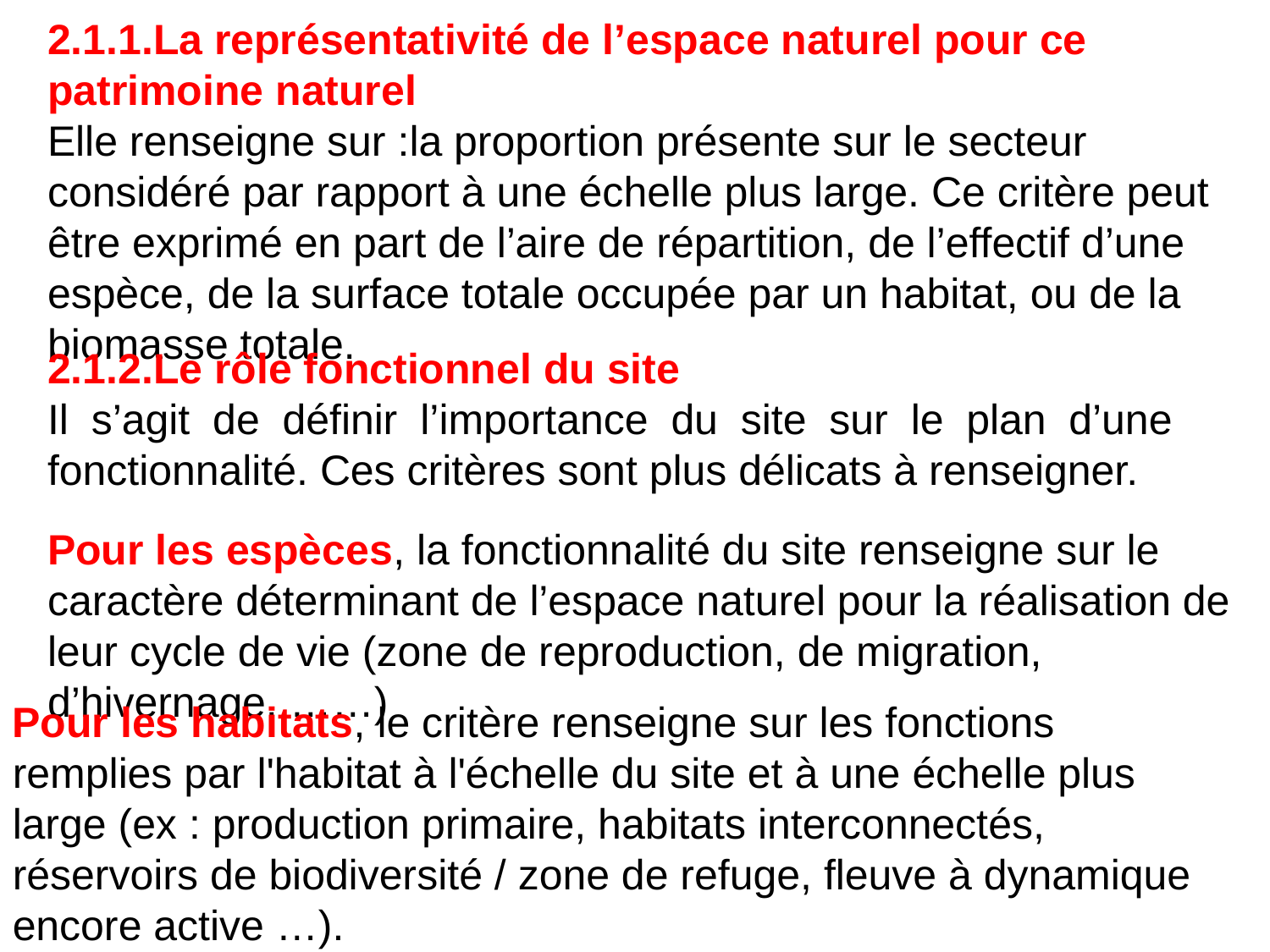

2.1.1.La représentativité de l’espace naturel pour ce patrimoine naturel
Elle renseigne sur :la proportion présente sur le secteur considéré par rapport à une échelle plus large. Ce critère peut être exprimé en part de l’aire de répartition, de l’effectif d’une espèce, de la surface totale occupée par un habitat, ou de la biomasse totale.
2.1.2.Le rôle fonctionnel du site
Il s’agit de définir l’importance du site sur le plan d’une fonctionnalité. Ces critères sont plus délicats à renseigner.
Pour les espèces, la fonctionnalité du site renseigne sur le caractère déterminant de l’espace naturel pour la réalisation de leur cycle de vie (zone de reproduction, de migration, d’hivernage, ……)
Pour les habitats, le critère renseigne sur les fonctions remplies par l'habitat à l'échelle du site et à une échelle plus large (ex : production primaire, habitats interconnectés, réservoirs de biodiversité / zone de refuge, fleuve à dynamique encore active …).